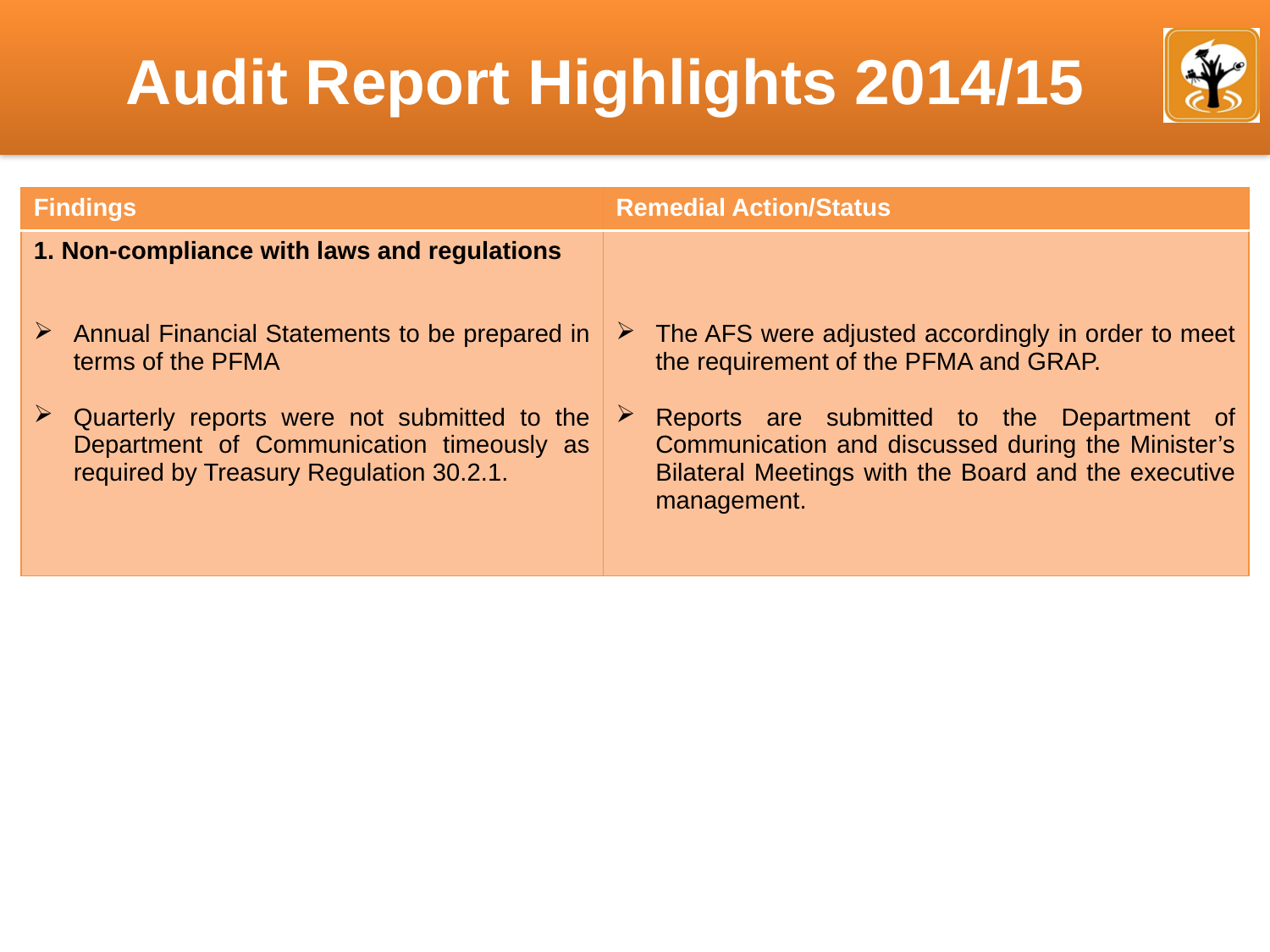

# Audit Report Highlights 2014/15
| Findings | Remedial Action/Status |
| --- | --- |
| 1. Non-compliance with laws and regulations Annual Financial Statements to be prepared in terms of the PFMA Quarterly reports were not submitted to the Department of Communication timeously as required by Treasury Regulation 30.2.1. | The AFS were adjusted accordingly in order to meet the requirement of the PFMA and GRAP. Reports are submitted to the Department of Communication and discussed during the Minister’s Bilateral Meetings with the Board and the executive management. |